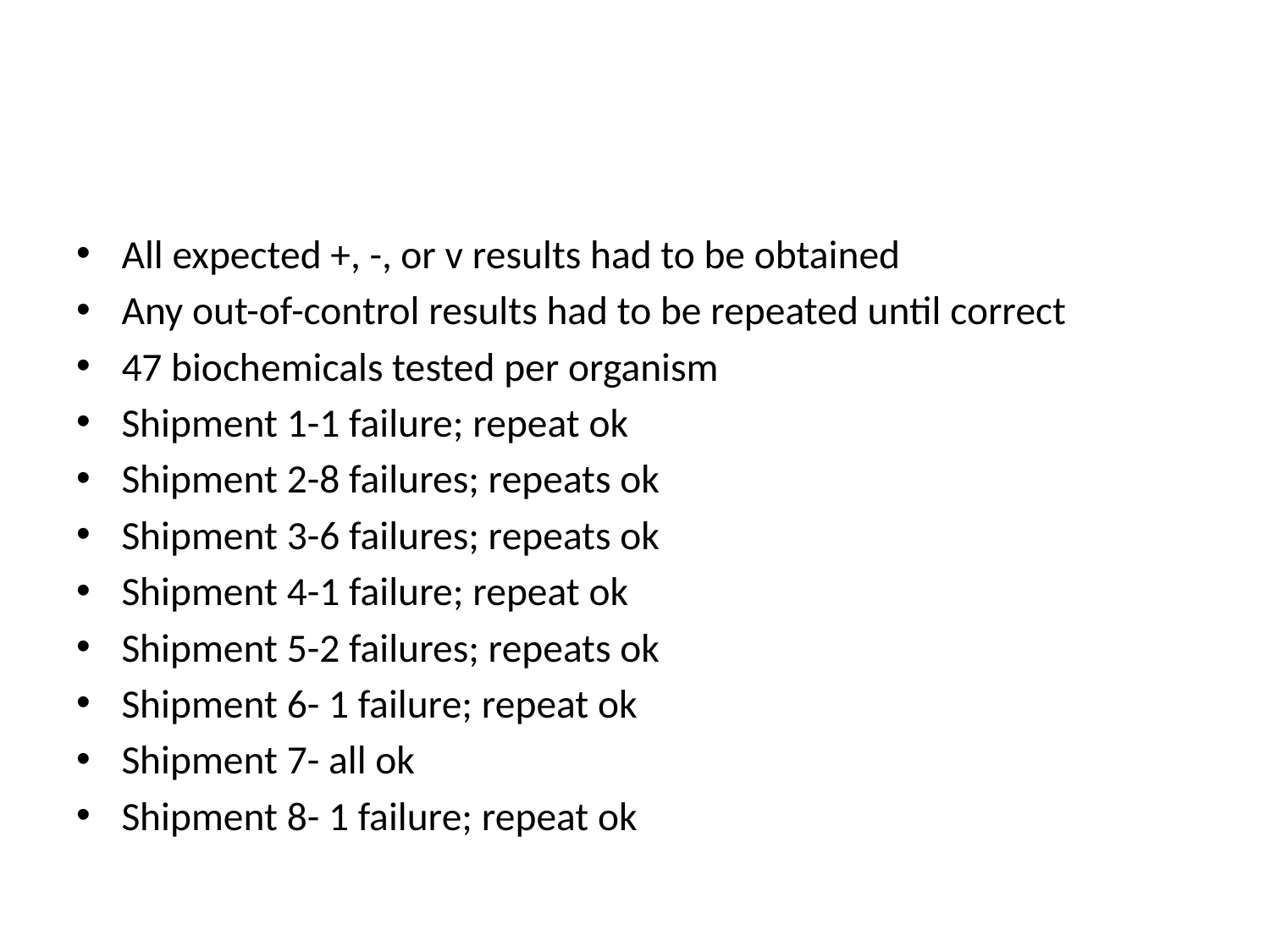

#
All expected +, -, or v results had to be obtained
Any out-of-control results had to be repeated until correct
47 biochemicals tested per organism
Shipment 1-1 failure; repeat ok
Shipment 2-8 failures; repeats ok
Shipment 3-6 failures; repeats ok
Shipment 4-1 failure; repeat ok
Shipment 5-2 failures; repeats ok
Shipment 6- 1 failure; repeat ok
Shipment 7- all ok
Shipment 8- 1 failure; repeat ok